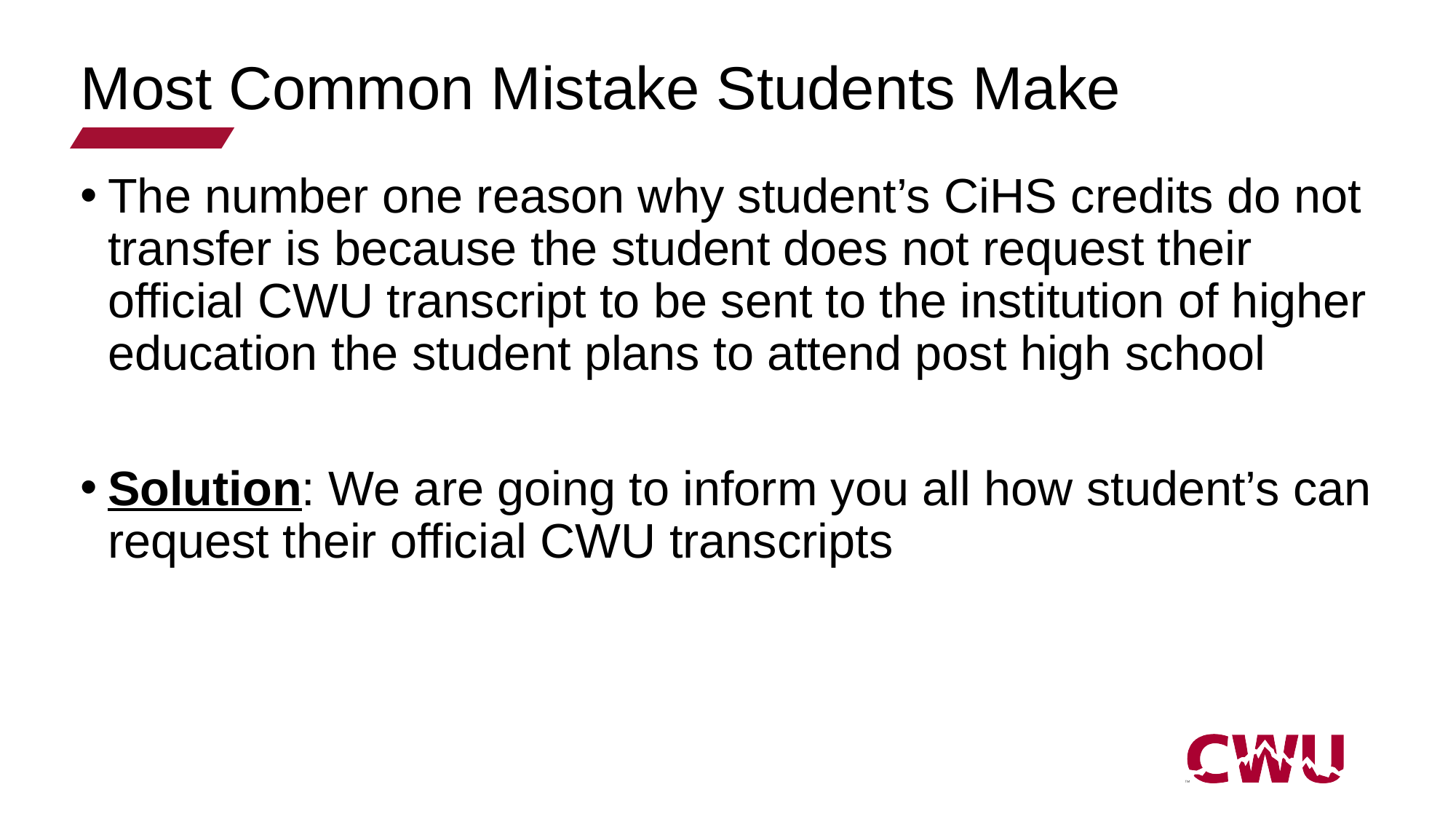

# Most Common Mistake Students Make
The number one reason why student’s CiHS credits do not transfer is because the student does not request their official CWU transcript to be sent to the institution of higher education the student plans to attend post high school

Solution: We are going to inform you all how student’s can request their official CWU transcripts